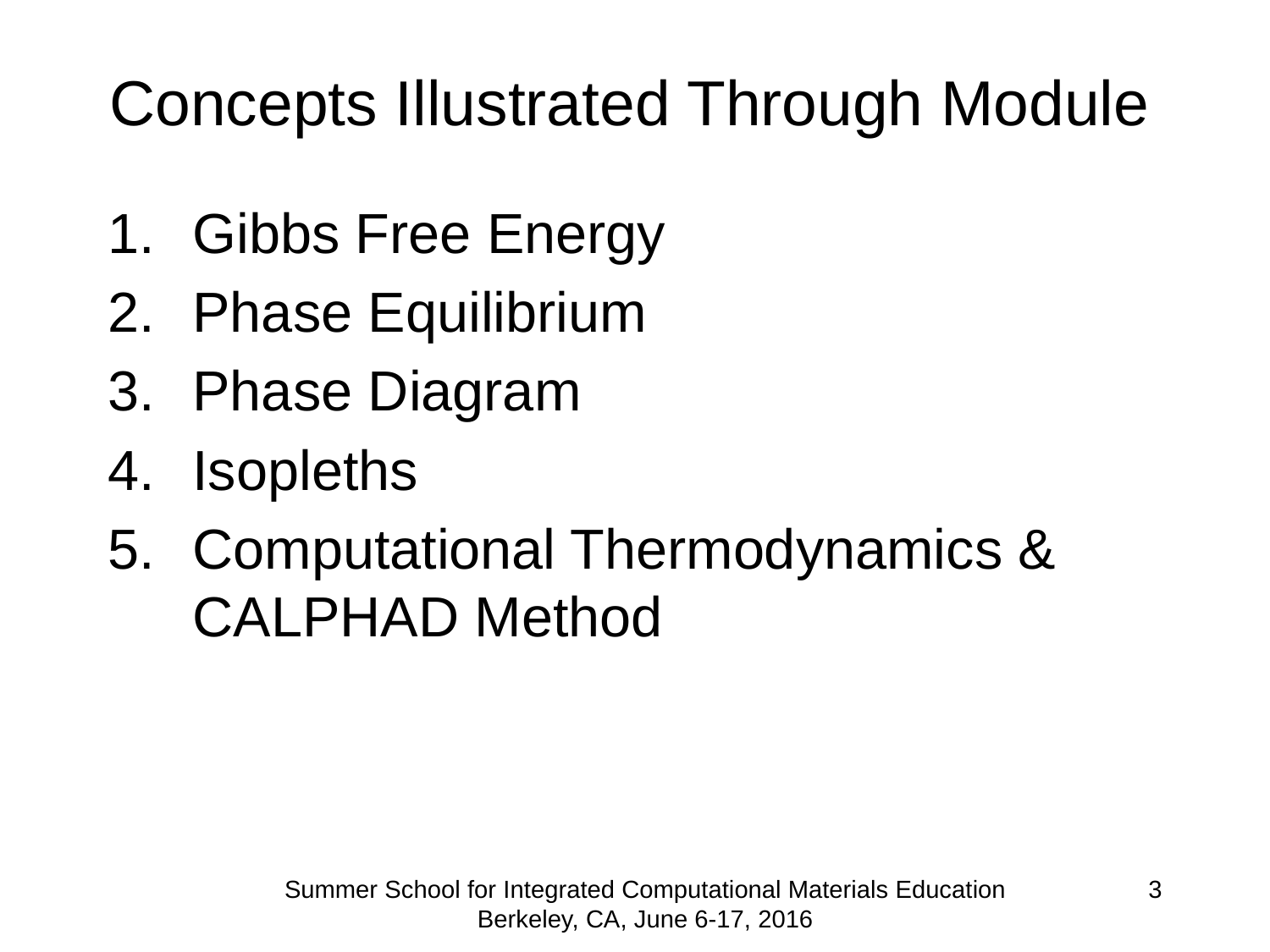

# Concepts Illustrated Through Module
Gibbs Free Energy
Phase Equilibrium
Phase Diagram
Isopleths
Computational Thermodynamics & CALPHAD Method
Summer School for Integrated Computational Materials Education Berkeley, CA, June 6-17, 2016
3